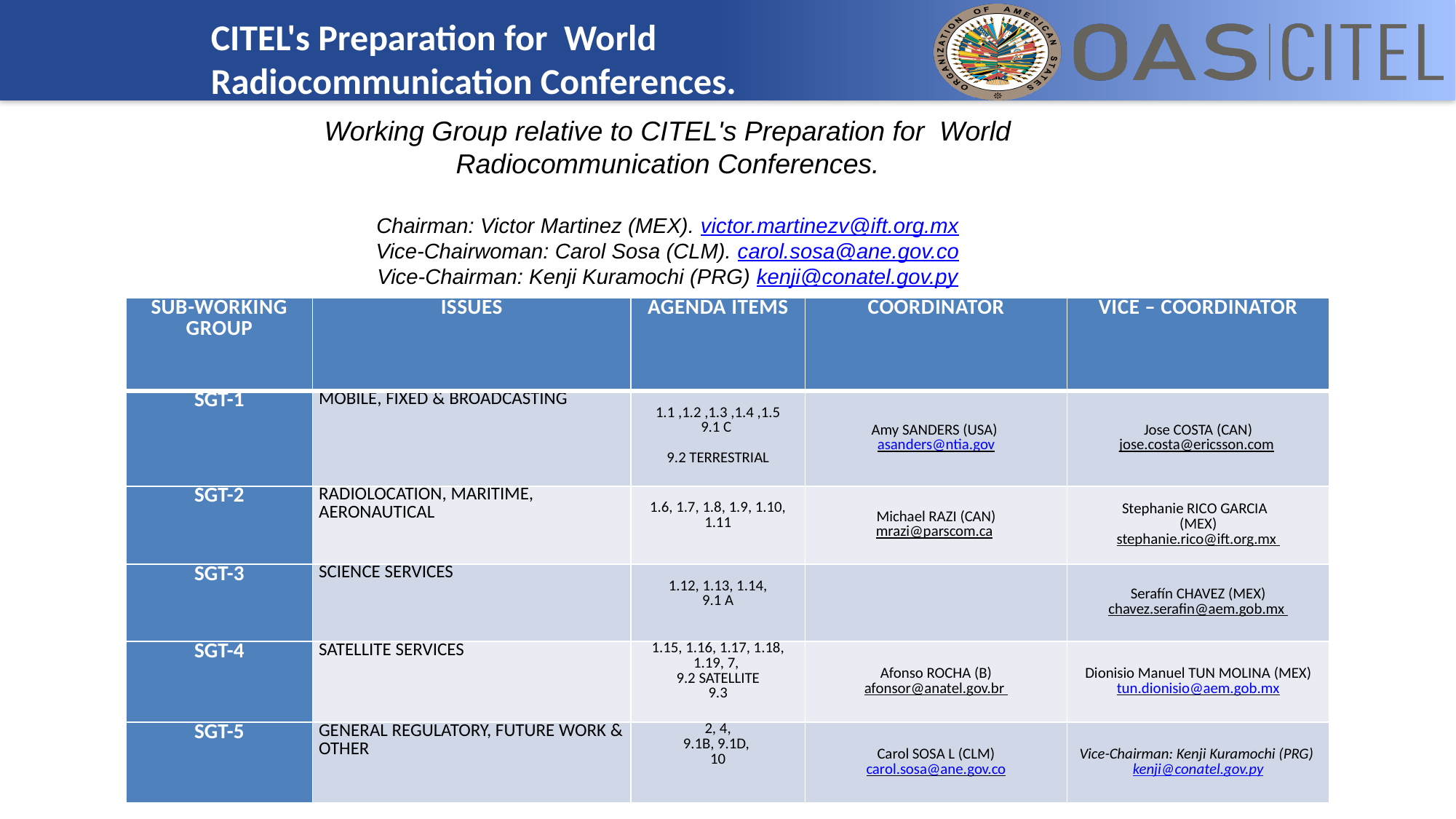

CITEL's Preparation for  World Radiocommunication Conferences.
Working Group relative to CITEL's Preparation for  World Radiocommunication Conferences.

Chairman: Victor Martinez (MEX). victor.martinezv@ift.org.mx
Vice-Chairwoman: Carol Sosa (CLM). carol.sosa@ane.gov.co
Vice-Chairman: Kenji Kuramochi (PRG) kenji@conatel.gov.py

| Sub-working Group | Issues | Agenda Items | Coordinator | Vice – Coordinator |
| --- | --- | --- | --- | --- |
| SGT-1 | MOBILE, FIXED & BROADCASTING | 1.1 ,1.2 ,1.3 ,1.4 ,1.5 9.1 c   9.2 Terrestrial | Amy SANDERS (USA) asanders@ntia.gov | Jose COSTA (CAN) jose.costa@ericsson.com |
| SGT-2 | RADIOLOCATION, MARITIME, AERONAUTICAL | 1.6, 1.7, 1.8, 1.9, 1.10, 1.11 | Michael RAZI (CAN) mrazi@parscom.ca | Stephanie RICO GARCIA (MEX) stephanie.rico@ift.org.mx |
| SGT-3 | SCIENCE SERVICES | 1.12, 1.13, 1.14, 9.1 A |  | Serafín CHAVEZ (MEX) chavez.serafin@aem.gob.mx |
| SGT-4 | SATELLITE SERVICES | 1.15, 1.16, 1.17, 1.18, 1.19, 7, 9.2 SATELLITE 9.3 | Afonso ROCHA (B) afonsor@anatel.gov.br | Dionisio Manuel TUN MOLINA (MEX) tun.dionisio@aem.gob.mx |
| SGT-5 | GENERAL REGULATORY, FUTURE WORK & OTHER | 2, 4, 9.1B, 9.1D, 10 | Carol SOSA L (CLM) carol.sosa@ane.gov.co | Vice-Chairman: Kenji Kuramochi (PRG) kenji@conatel.gov.py |